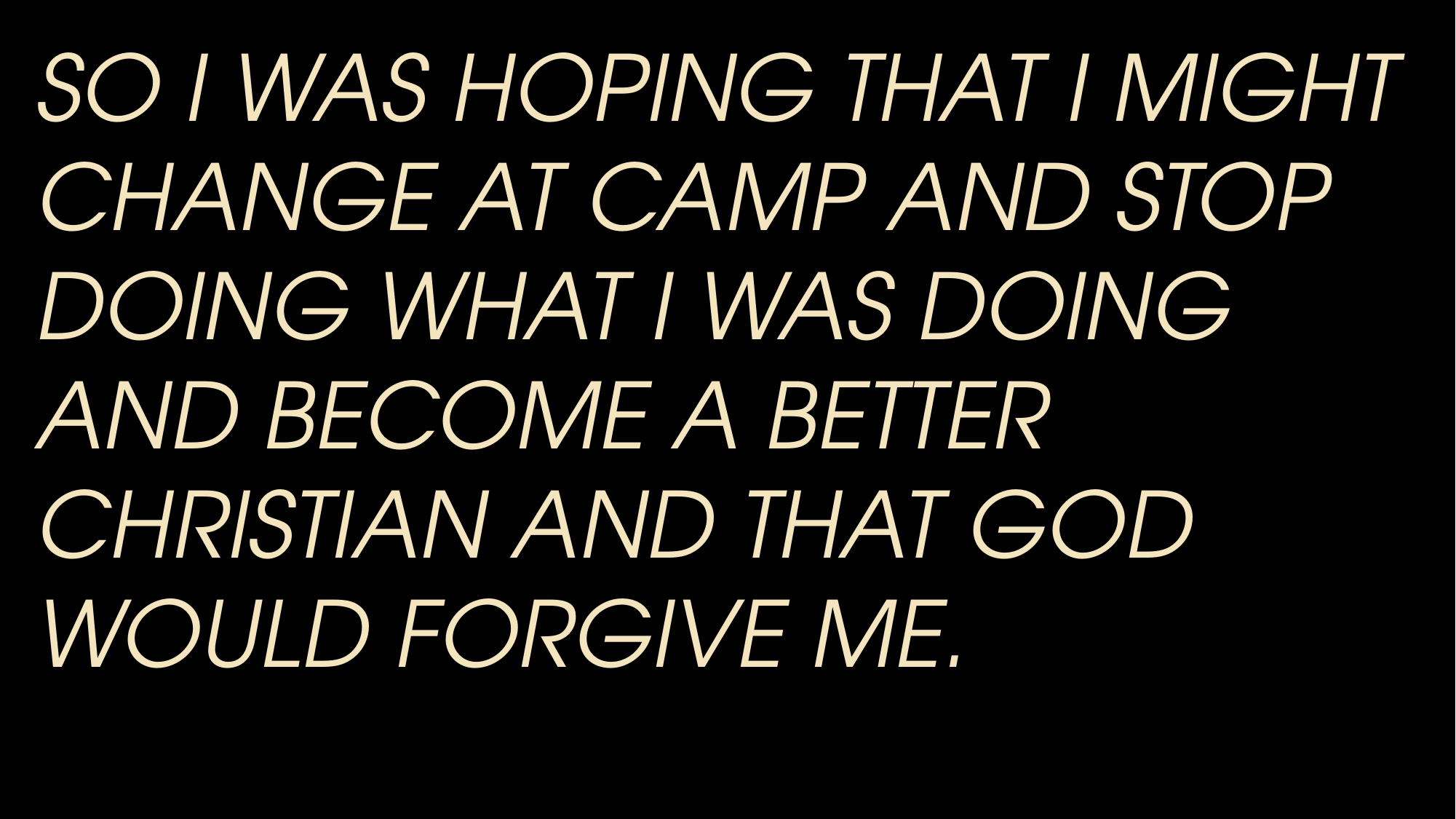

So I was hoping that I might change at camp and stop doing what I was doing and become a better Christian and that God would forgive me.